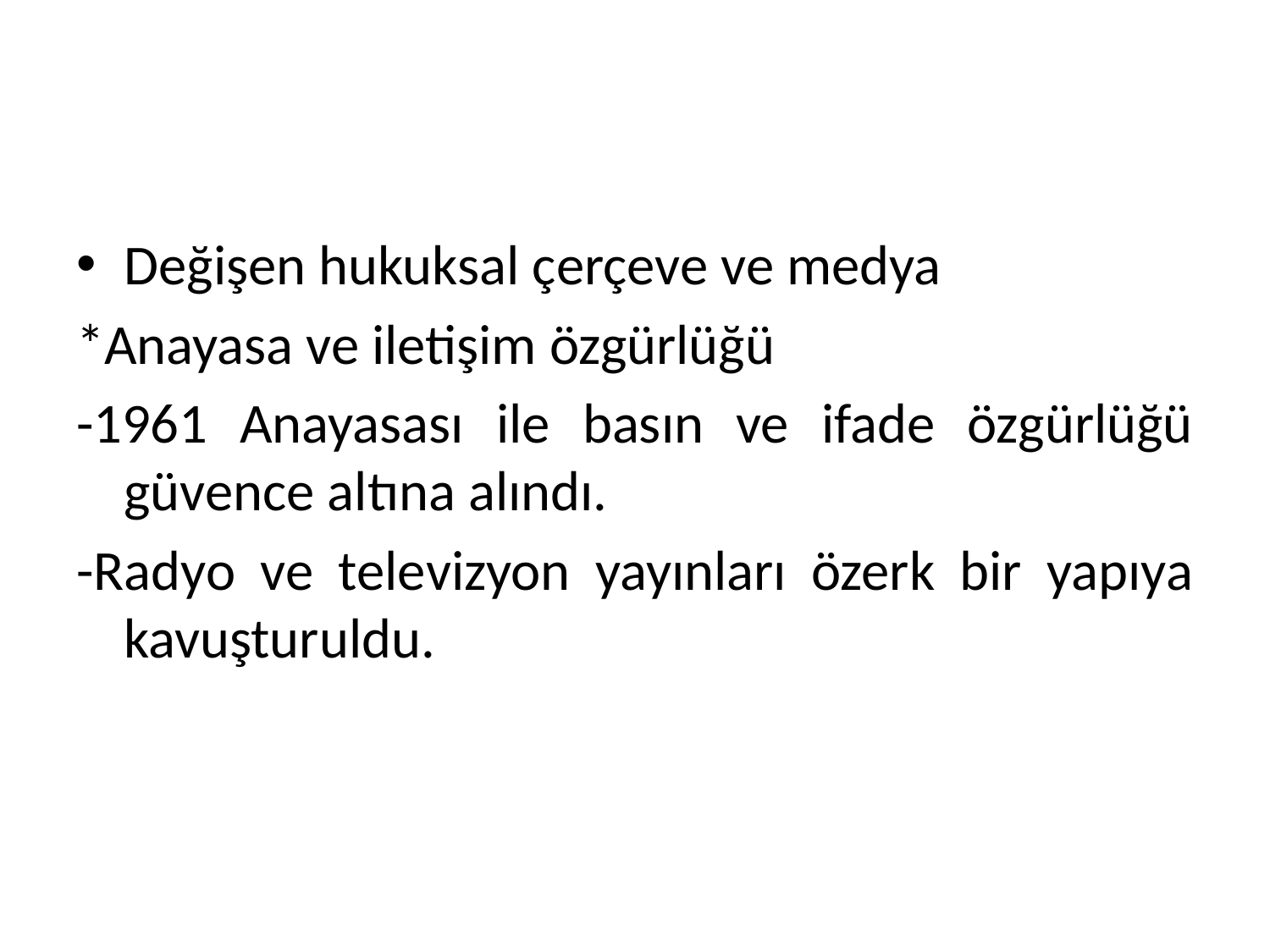

#
Değişen hukuksal çerçeve ve medya
*Anayasa ve iletişim özgürlüğü
-1961 Anayasası ile basın ve ifade özgürlüğü güvence altına alındı.
-Radyo ve televizyon yayınları özerk bir yapıya kavuşturuldu.